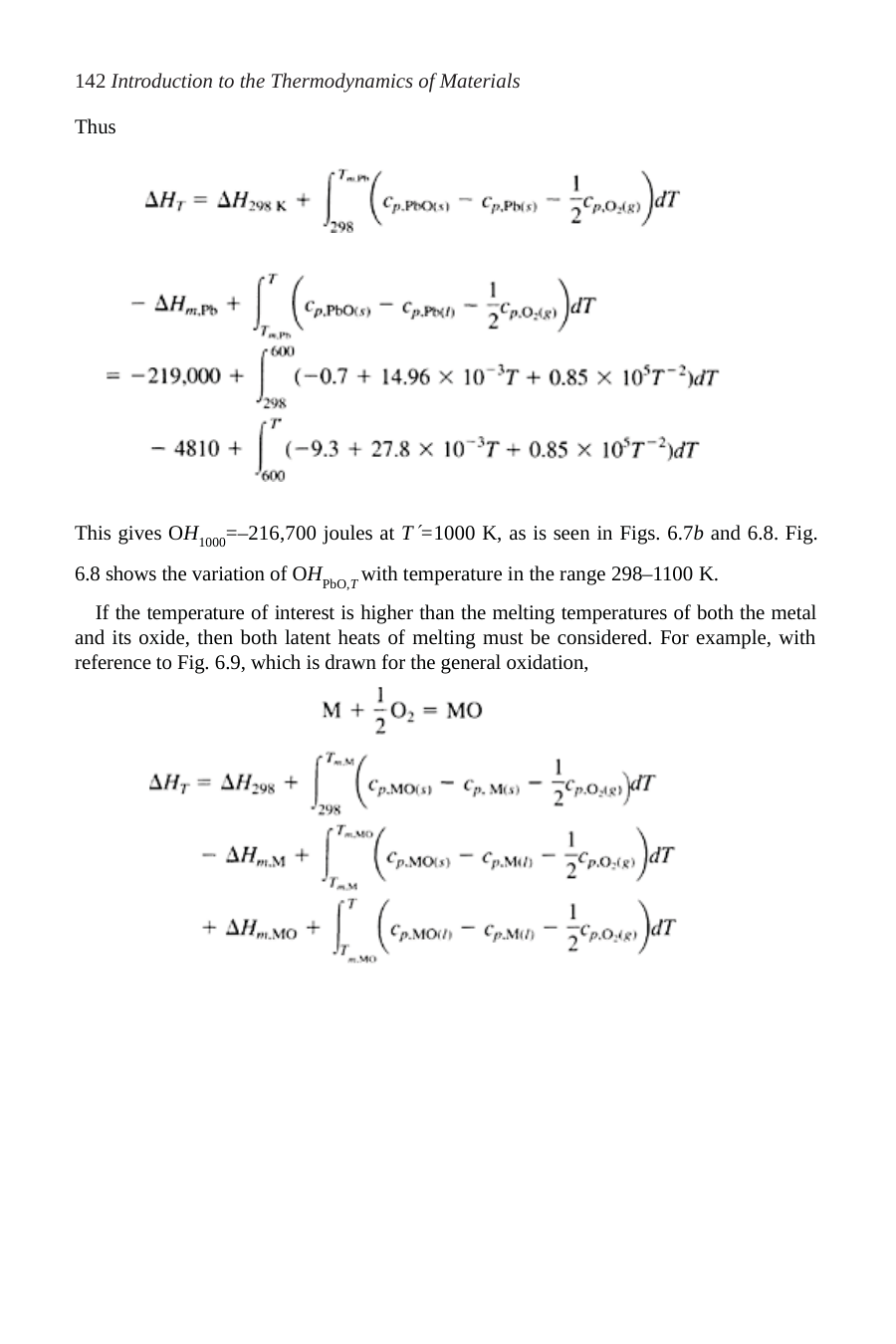

142 Introduction to the Thermodynamics of Materials
Thus

This gives OH1000=–216,700 joules at T′=1000 K, as is seen in Figs. 6.7b and 6.8. Fig.
6.8 shows the variation of OHPbO,T with temperature in the range 298–1100 K.
If the temperature of interest is higher than the melting temperatures of both the metal  and its oxide, then both latent heats of melting must be considered. For example, with  reference to Fig. 6.9, which is drawn for the general oxidation,